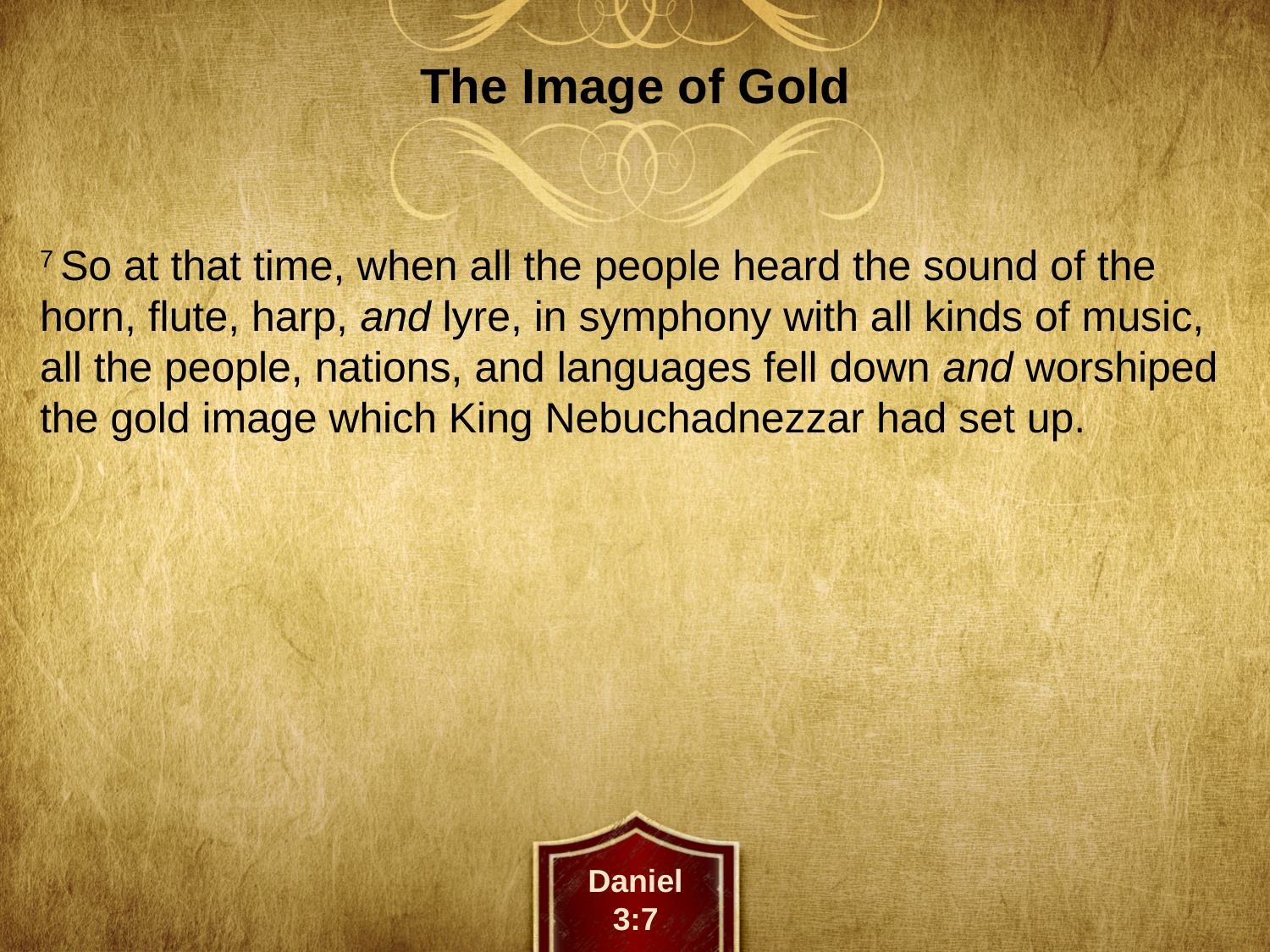

The Image of Gold
7 So at that time, when all the people heard the sound of the horn, flute, harp, and lyre, in symphony with all kinds of music, all the people, nations, and languages fell down and worshiped the gold image which King Nebuchadnezzar had set up.
Daniel
3:7